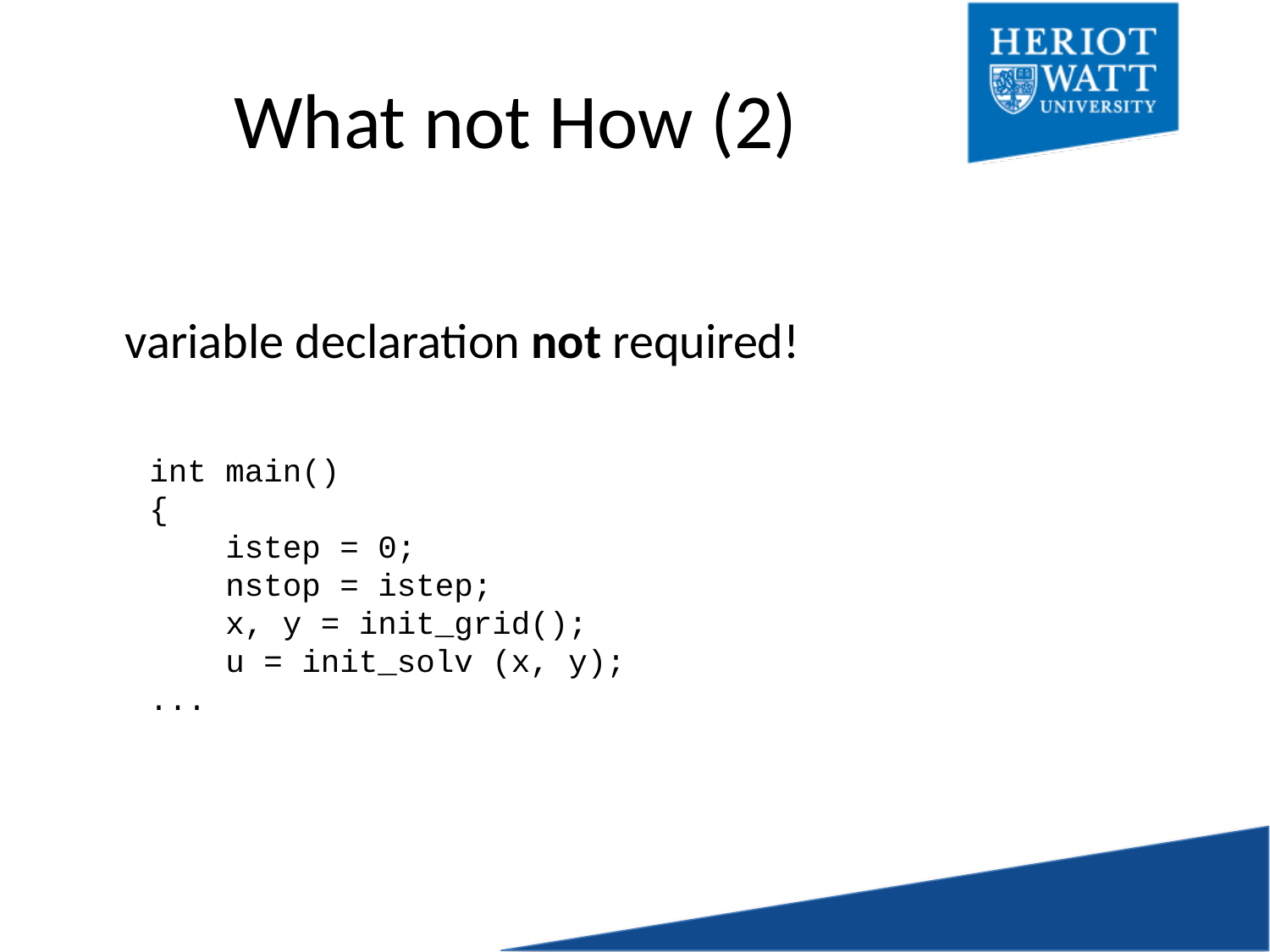

# What not How (2)
variable declaration not required!
int main()
{
    istep = 0;
    nstop = istep;
    x, y = init_grid();
    u = init_solv (x, y);
...